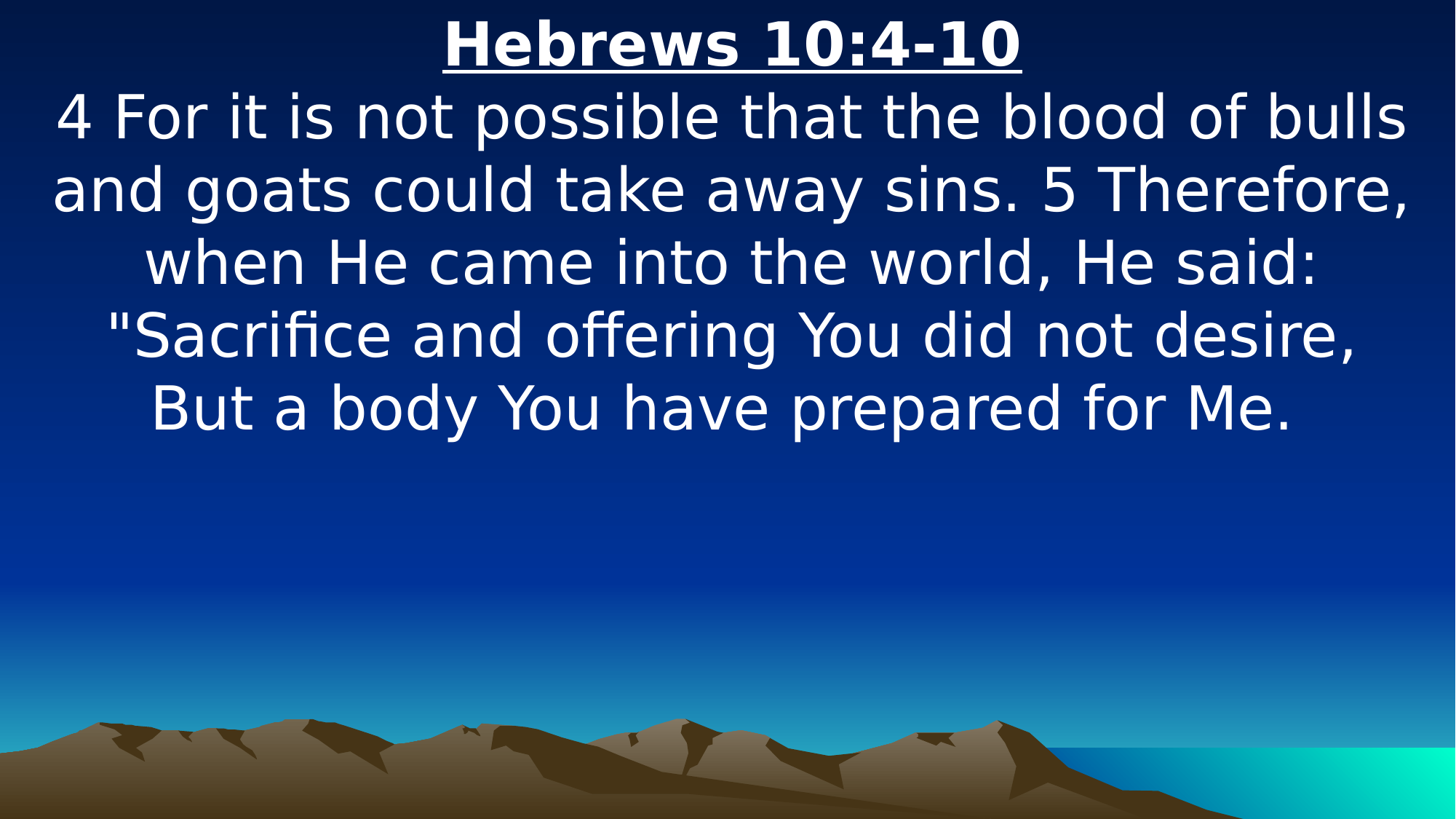

Hebrews 10:4-10
4 For it is not possible that the blood of bulls and goats could take away sins. 5 Therefore, when He came into the world, He said: "Sacrifice and offering You did not desire, But a body You have prepared for Me.